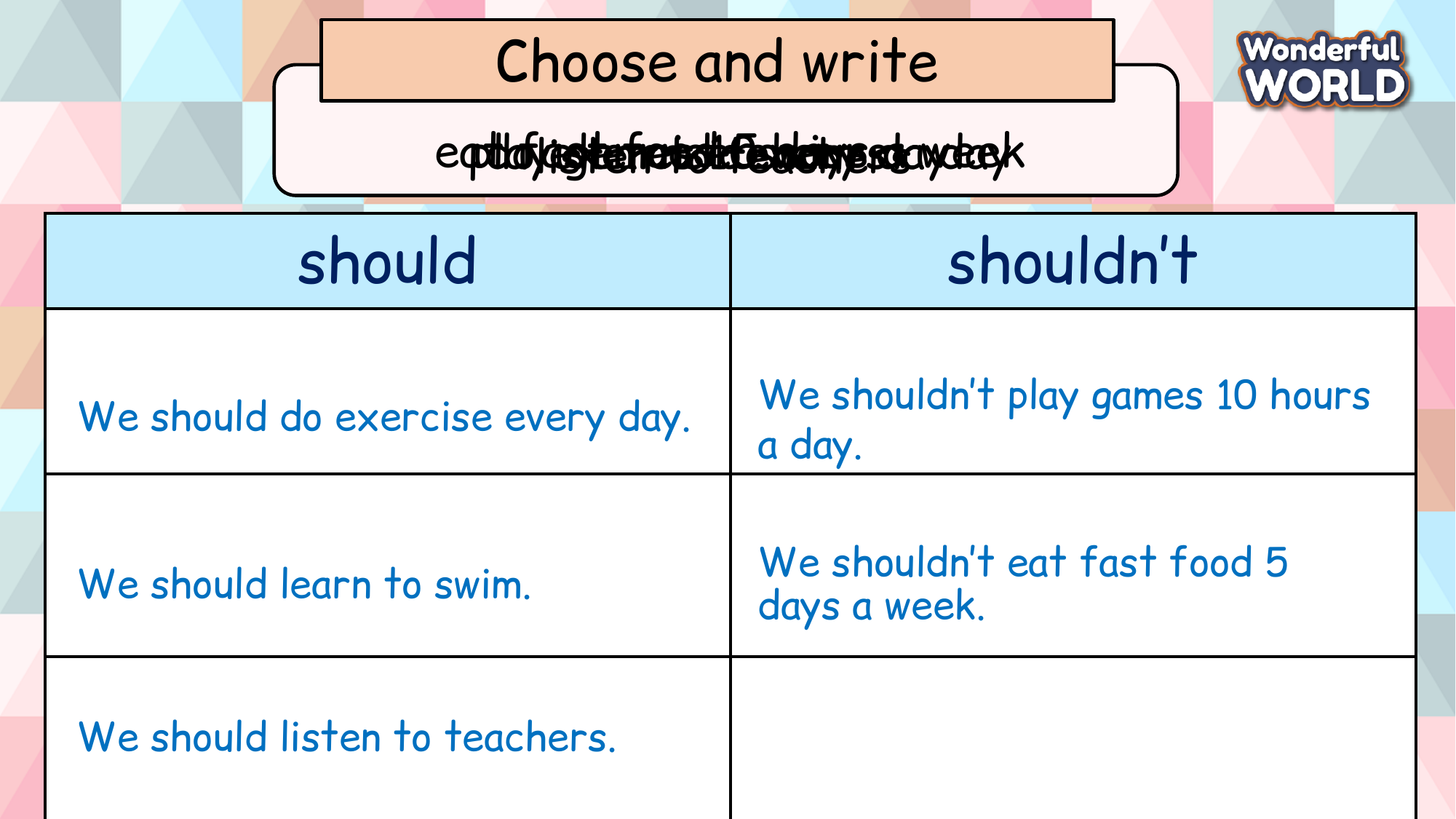

Choose and write

do exercise every day
play games 10 hours a day
eat fast food 5 days a week
learn to swim
listen to teachers
| should | shouldn’t |
| --- | --- |
|  |  |
|  |  |
|  |  |
We should do exercise every day.
We shouldn’t play games 10 hours a day.
We should learn to swim.
We shouldn’t eat fast food 5 days a week.
We should listen to teachers.